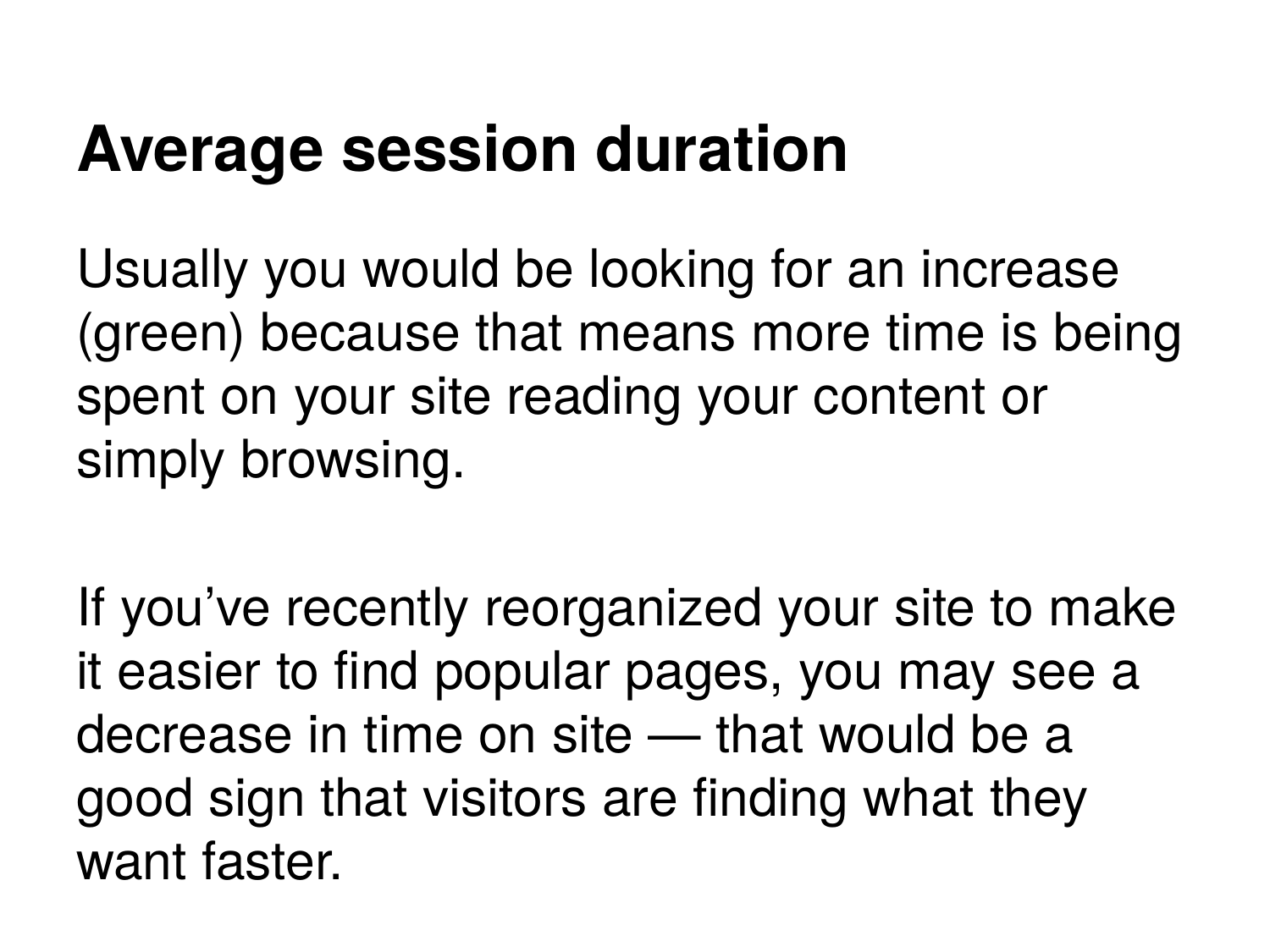

# Average session duration
Usually you would be looking for an increase (green) because that means more time is being spent on your site reading your content or simply browsing.

If you’ve recently reorganized your site to make it easier to find popular pages, you may see a decrease in time on site — that would be a good sign that visitors are finding what they want faster.